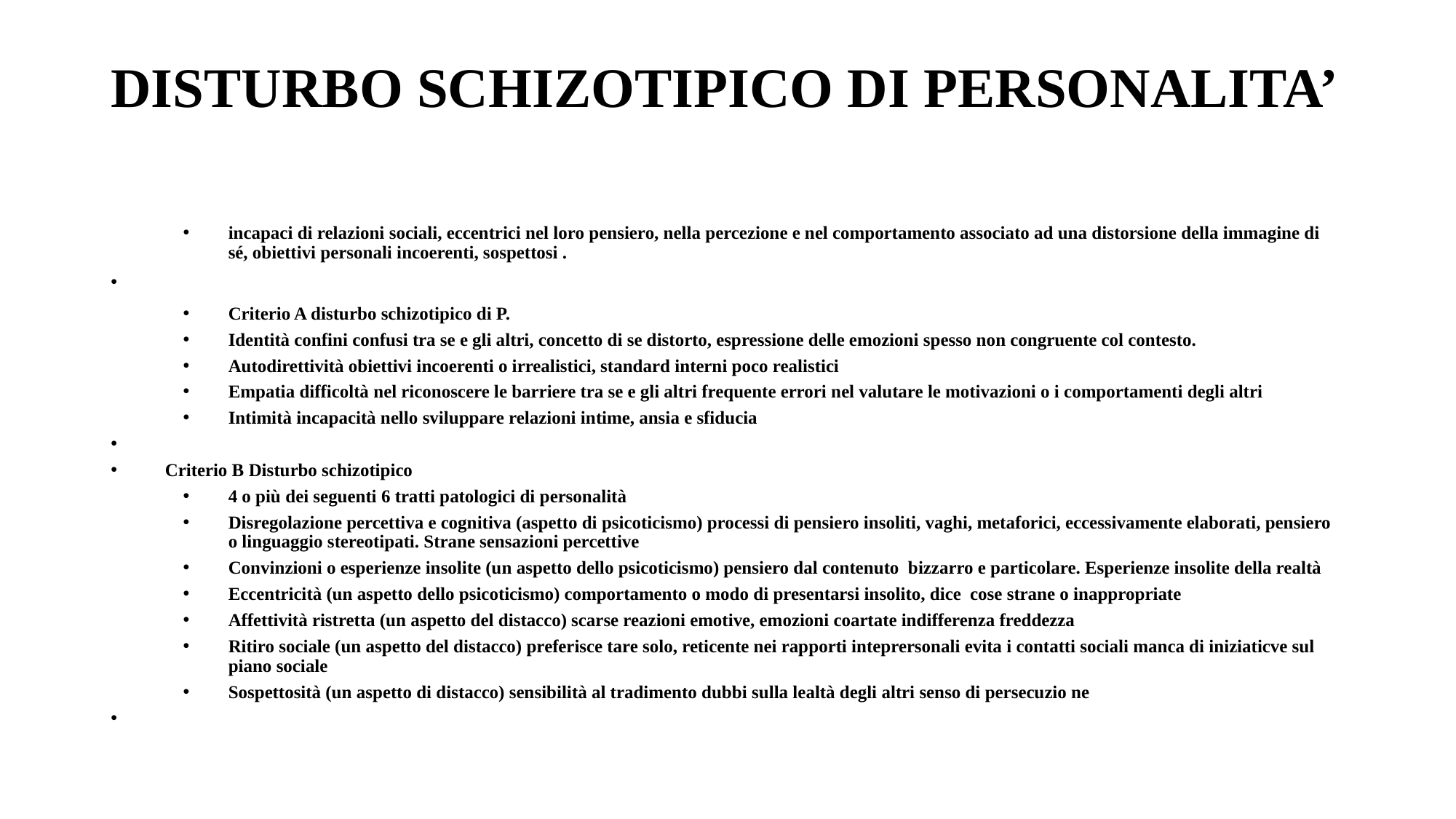

# DISTURBO SCHIZOTIPICO DI PERSONALITA’
incapaci di relazioni sociali, eccentrici nel loro pensiero, nella percezione e nel comportamento associato ad una distorsione della immagine di sé, obiettivi personali incoerenti, sospettosi .

Criterio A disturbo schizotipico di P.
Identità confini confusi tra se e gli altri, concetto di se distorto, espressione delle emozioni spesso non congruente col contesto.
Autodirettività obiettivi incoerenti o irrealistici, standard interni poco realistici
Empatia difficoltà nel riconoscere le barriere tra se e gli altri frequente errori nel valutare le motivazioni o i comportamenti degli altri
Intimità incapacità nello sviluppare relazioni intime, ansia e sfiducia

Criterio B Disturbo schizotipico
4 o più dei seguenti 6 tratti patologici di personalità
Disregolazione percettiva e cognitiva (aspetto di psicoticismo) processi di pensiero insoliti, vaghi, metaforici, eccessivamente elaborati, pensiero o linguaggio stereotipati. Strane sensazioni percettive
Convinzioni o esperienze insolite (un aspetto dello psicoticismo) pensiero dal contenuto  bizzarro e particolare. Esperienze insolite della realtà
Eccentricità (un aspetto dello psicoticismo) comportamento o modo di presentarsi insolito, dice  cose strane o inappropriate
Affettività ristretta (un aspetto del distacco) scarse reazioni emotive, emozioni coartate indifferenza freddezza
Ritiro sociale (un aspetto del distacco) preferisce tare solo, reticente nei rapporti inteprersonali evita i contatti sociali manca di iniziaticve sul piano sociale
Sospettosità (un aspetto di distacco) sensibilità al tradimento dubbi sulla lealtà degli altri senso di persecuzio ne